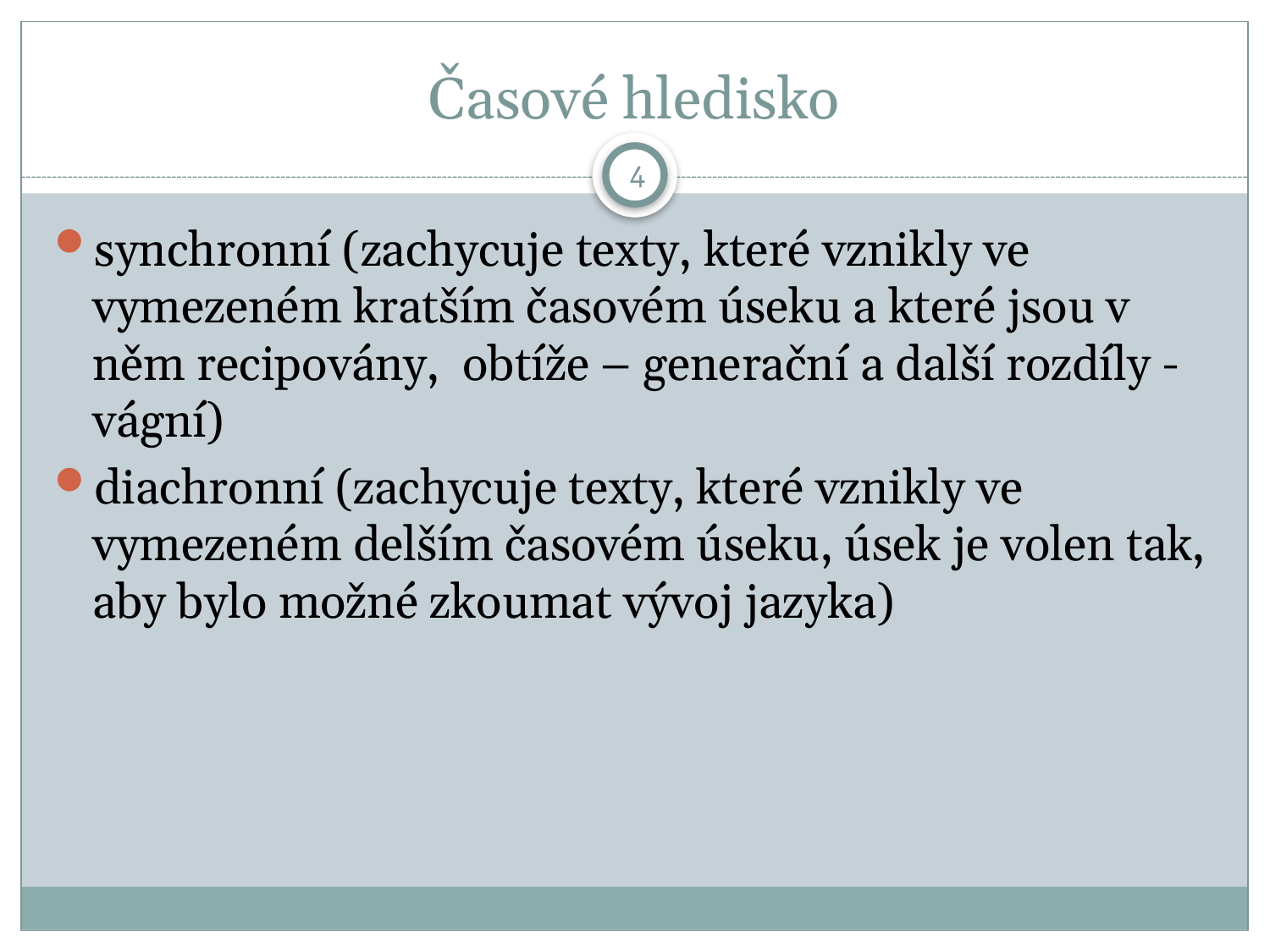

# Časové hledisko
4
synchronní (zachycuje texty, které vznikly ve vymezeném kratším časovém úseku a které jsou v něm recipovány,  obtíže – generační a další rozdíly - vágní)
diachronní (zachycuje texty, které vznikly ve vymezeném delším časovém úseku, úsek je volen tak, aby bylo možné zkoumat vývoj jazyka)